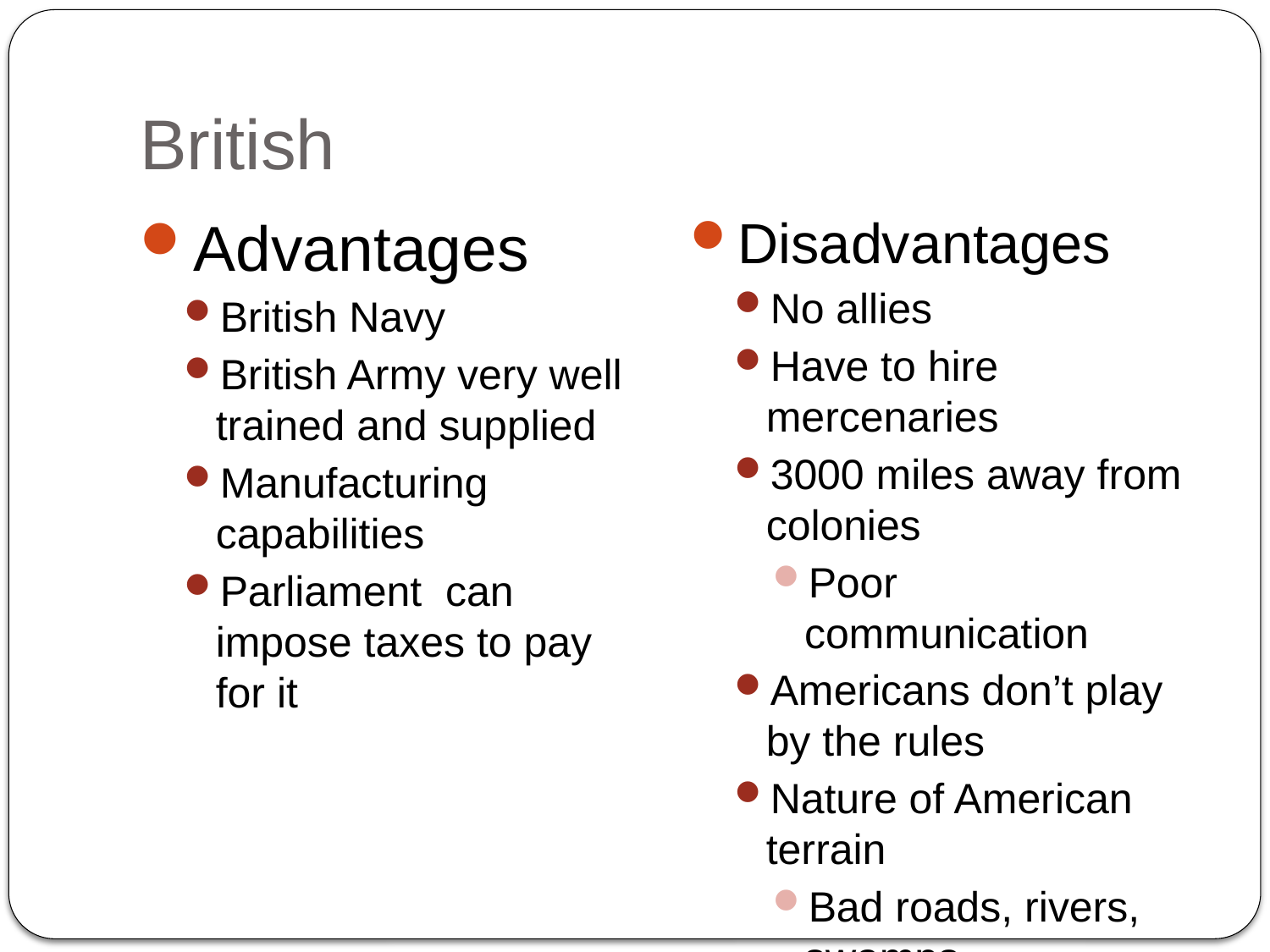

# British
Advantages
British Navy
British Army very well trained and supplied
Manufacturing capabilities
Parliament  can impose taxes to pay for it
Disadvantages
No allies
Have to hire mercenaries
3000 miles away from colonies
Poor communication
Americans don’t play by the rules
Nature of American terrain
Bad roads, rivers, swamps